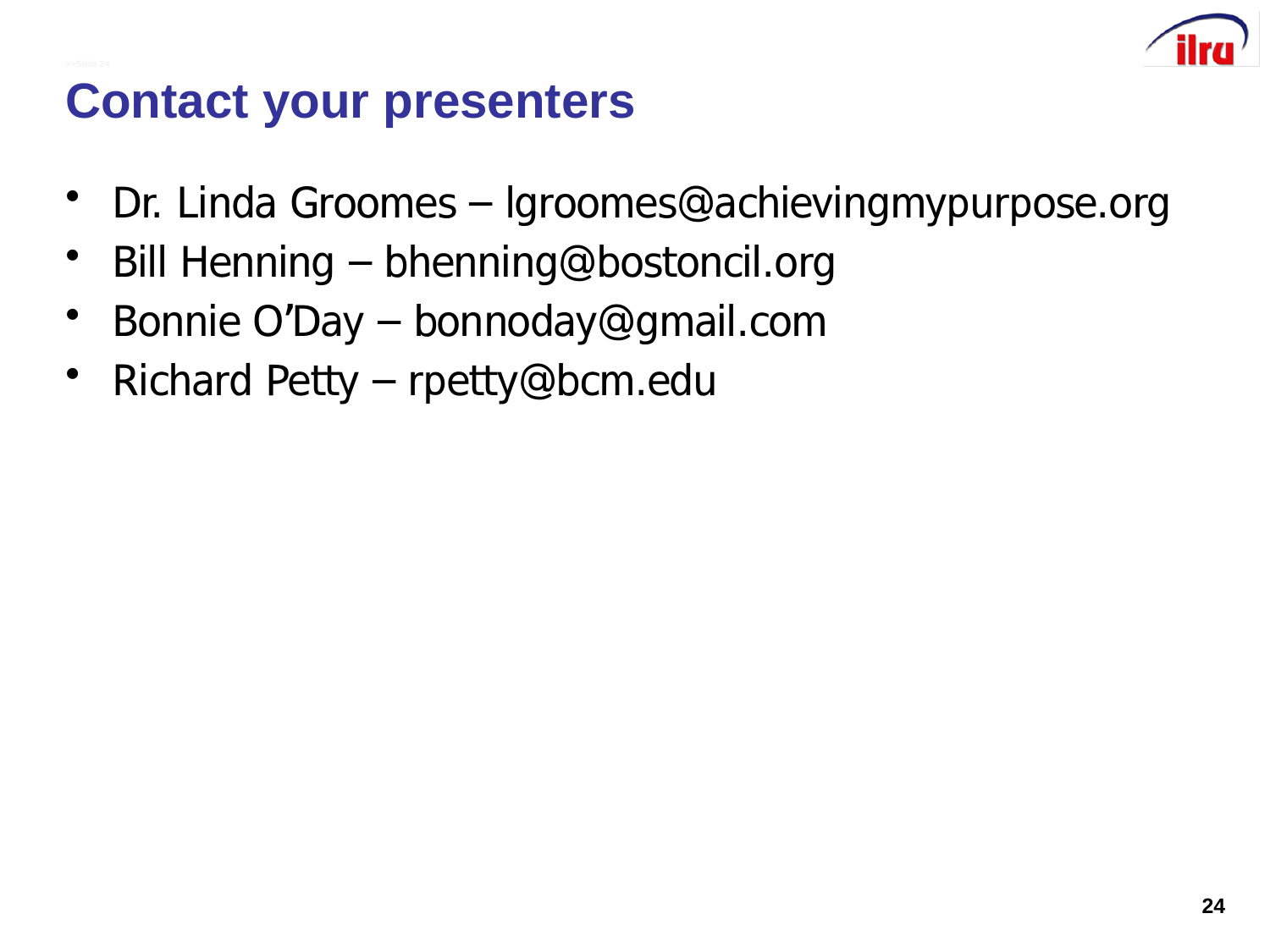

# >>Slide 24 Contact your presenters
Dr. Linda Groomes – lgroomes@achievingmypurpose.org
Bill Henning – bhenning@bostoncil.org
Bonnie O’Day – bonnoday@gmail.com
Richard Petty – rpetty@bcm.edu
24